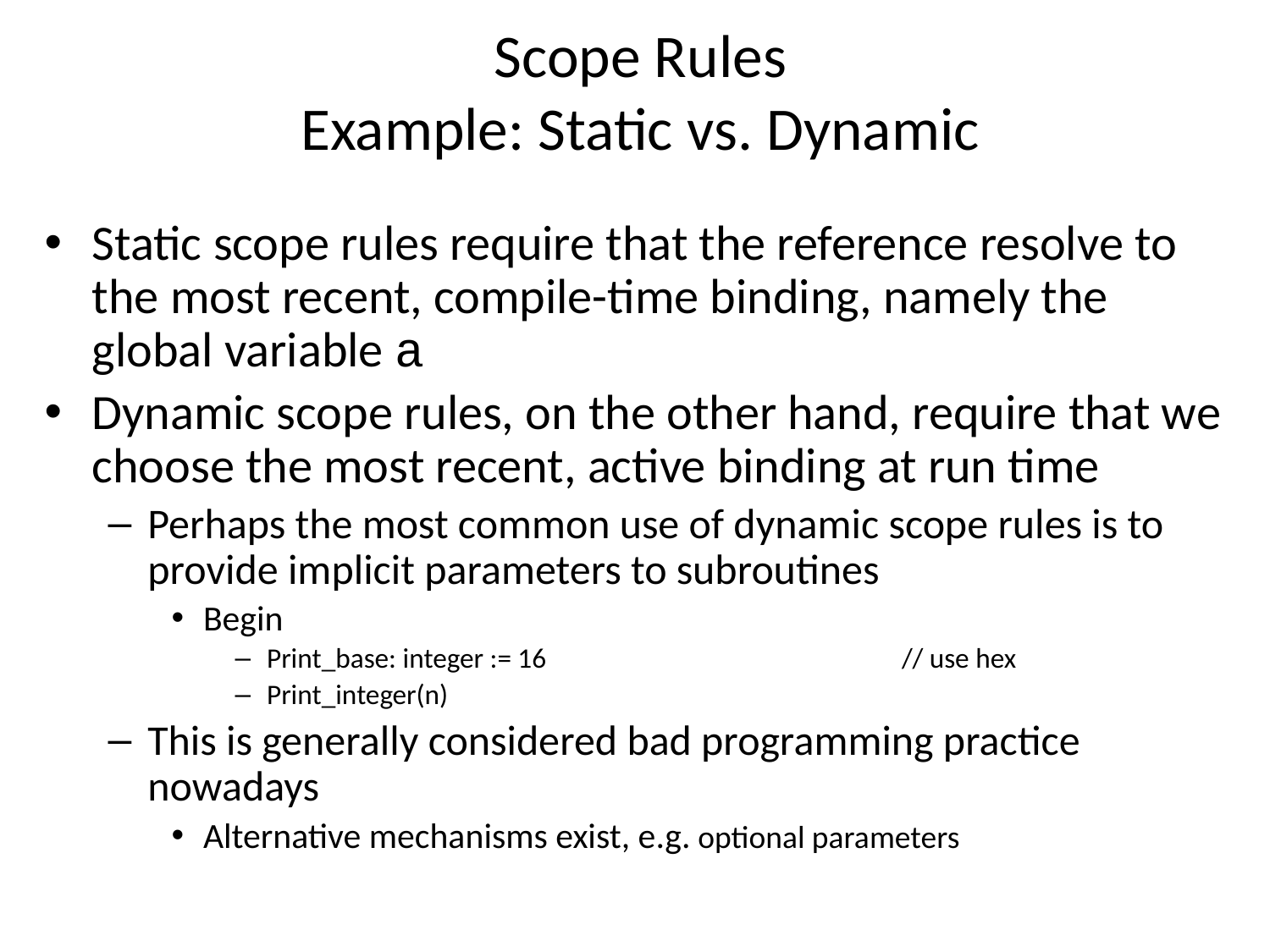

# Scope Rules Example: Static vs. Dynamic
Static scope rules require that the reference resolve to the most recent, compile-time binding, namely the global variable a
Dynamic scope rules, on the other hand, require that we choose the most recent, active binding at run time
Perhaps the most common use of dynamic scope rules is to provide implicit parameters to subroutines
Begin
Print_base: integer := 16			// use hex
Print_integer(n)
This is generally considered bad programming practice nowadays
Alternative mechanisms exist, e.g. optional parameters